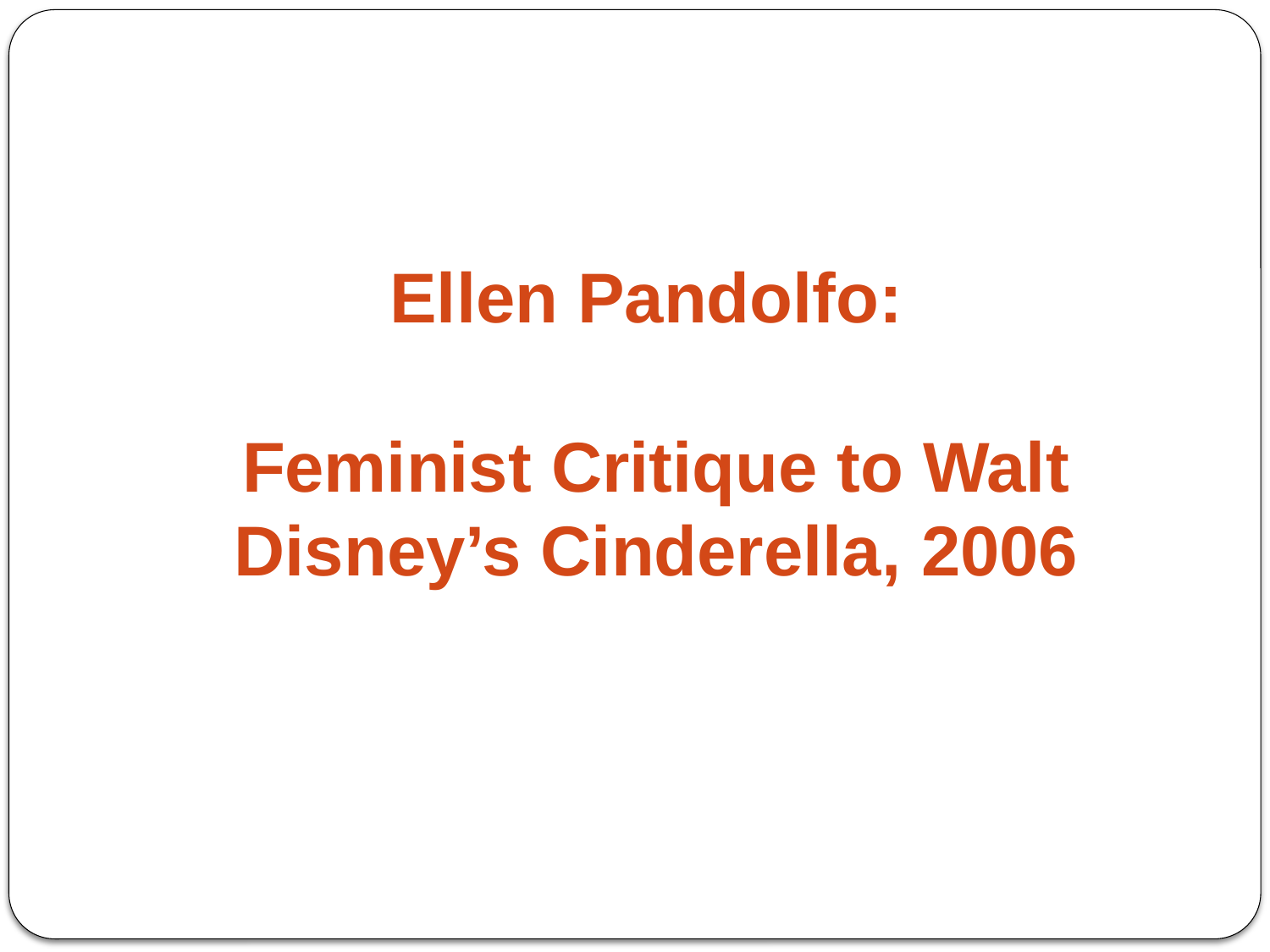

# Ellen Pandolfo: Feminist Critique to Walt Disney’s Cinderella, 2006